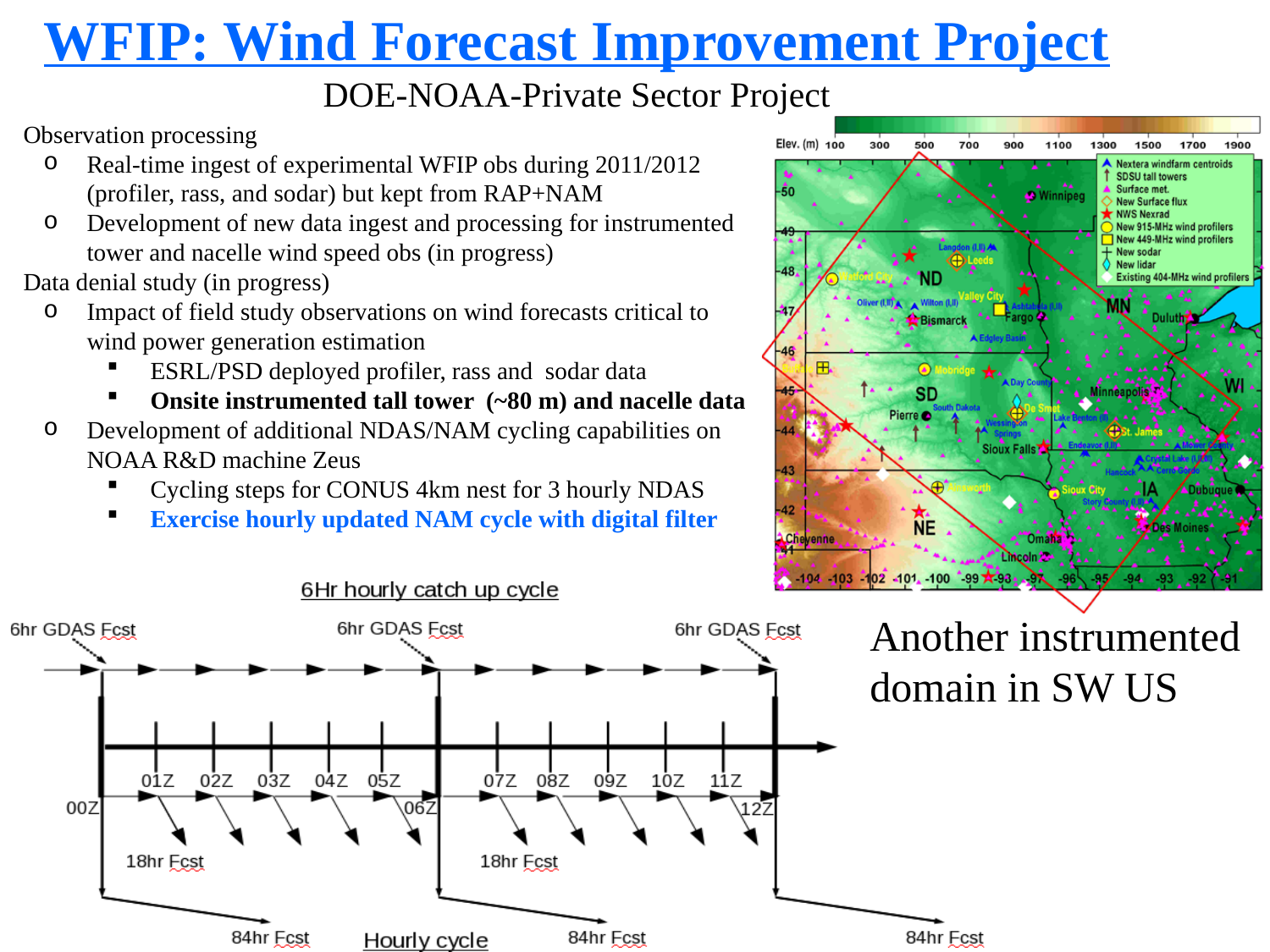

# WFIP: Wind Forecast Improvement Project DOE-NOAA-Private Sector Project
Observation processing
Real-time ingest of experimental WFIP obs during 2011/2012 (profiler, rass, and sodar) but kept from RAP+NAM
Development of new data ingest and processing for instrumented tower and nacelle wind speed obs (in progress)
Data denial study (in progress)
Impact of field study observations on wind forecasts critical to wind power generation estimation
ESRL/PSD deployed profiler, rass and  sodar data
Onsite instrumented tall tower  (~80 m) and nacelle data
Development of additional NDAS/NAM cycling capabilities on NOAA R&D machine Zeus
Cycling steps for CONUS 4km nest for 3 hourly NDAS
Exercise hourly updated NAM cycle with digital filter

WFIP Northern Domain

Another instrumented  domain in SW US